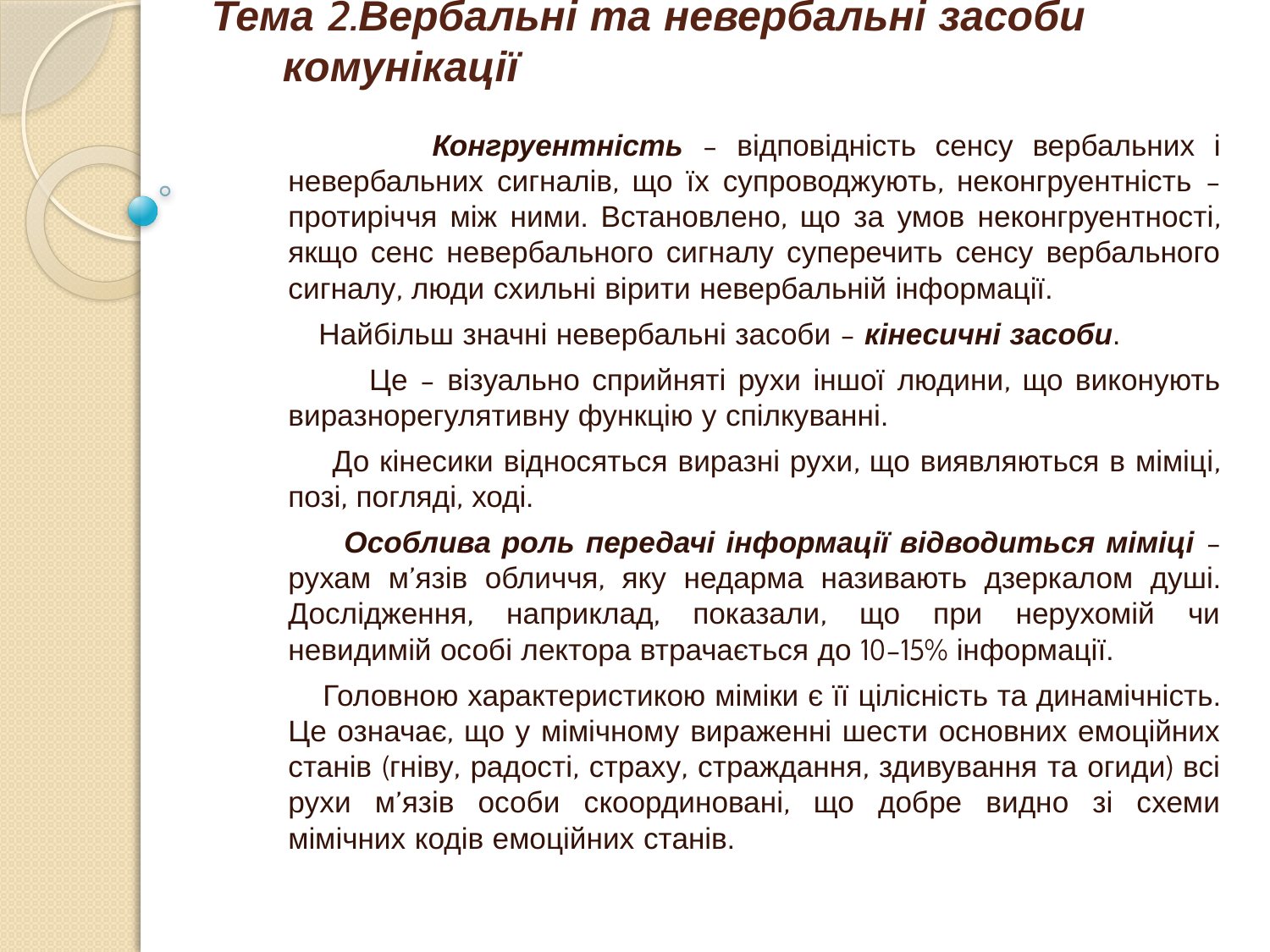

# Тема 2.Вербальні та невербальні засоби комунікації
           Конгруентність – відповідність сенсу вербальних і невербальних сигналів, що їх супроводжують, неконгруентність – протиріччя між ними. Встановлено, що за умов неконгруентності, якщо сенс невербального сигналу суперечить сенсу вербального сигналу, люди схильні вірити невербальній інформації.
           Найбільш значні невербальні засоби – кінесичні засоби.
            Це – візуально сприйняті рухи іншої людини, що виконують виразнорегулятивну функцію у спілкуванні.
           До кінесики відносяться виразні рухи, що виявляються в міміці, позі, погляді, ході.
           Особлива роль передачі інформації відводиться міміці – рухам м’язів обличчя, яку недарма називають дзеркалом душі. Дослідження, наприклад, показали, що при нерухомій чи невидимій особі лектора втрачається до 10–15% інформації.
           Головною характеристикою міміки є її цілісність та динамічність. Це означає, що у мімічному вираженні шести основних емоційних станів (гніву, радості, страху, страждання, здивування та огиди) всі рухи м’язів особи скоординовані, що добре видно зі схеми мімічних кодів емоційних станів.